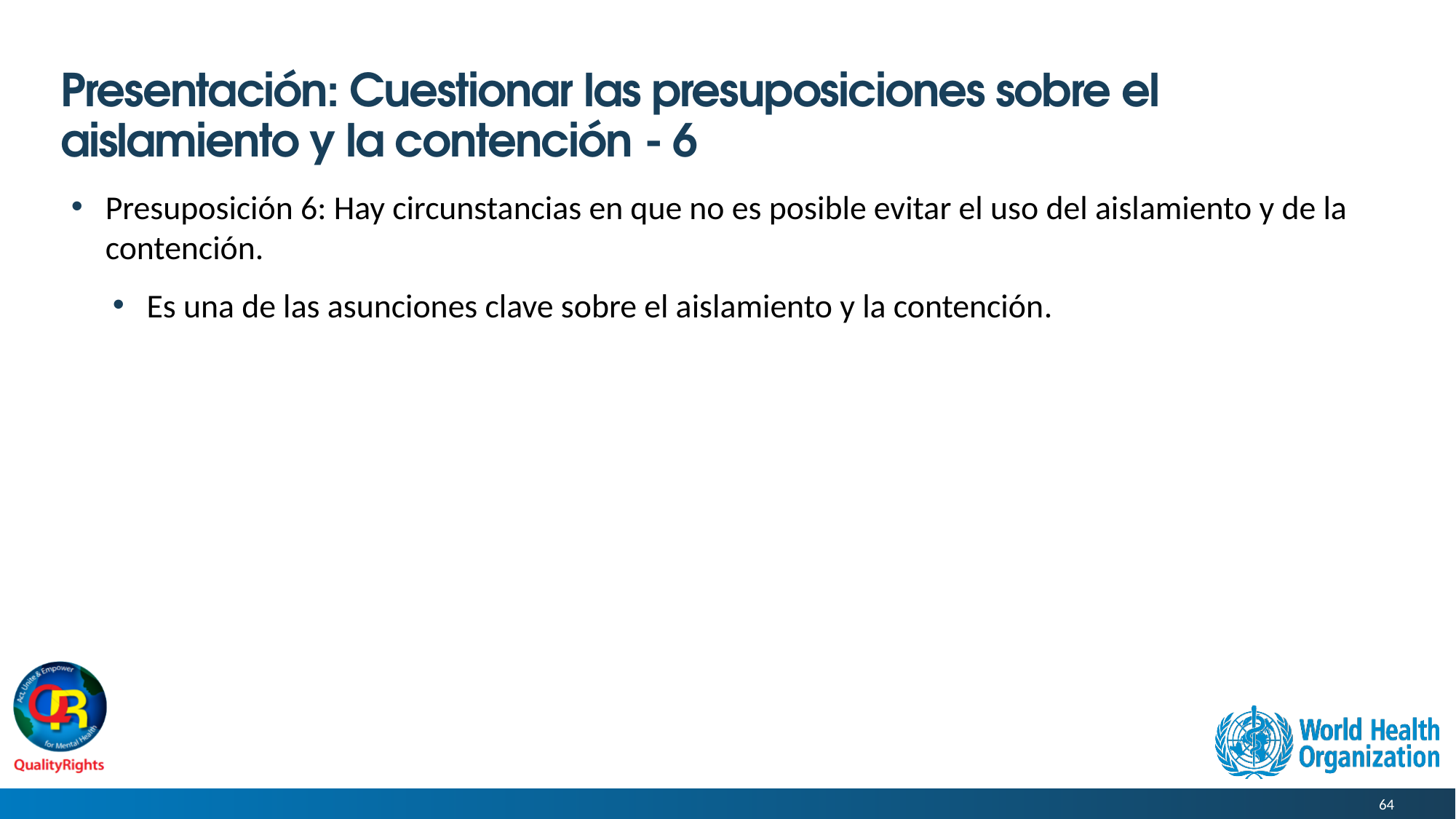

# Presentación: Cuestionar las presuposiciones sobre el aislamiento y la contención - 6
Presuposición 6: Hay circunstancias en que no es posible evitar el uso del aislamiento y de la contención.
Es una de las asunciones clave sobre el aislamiento y la contención.